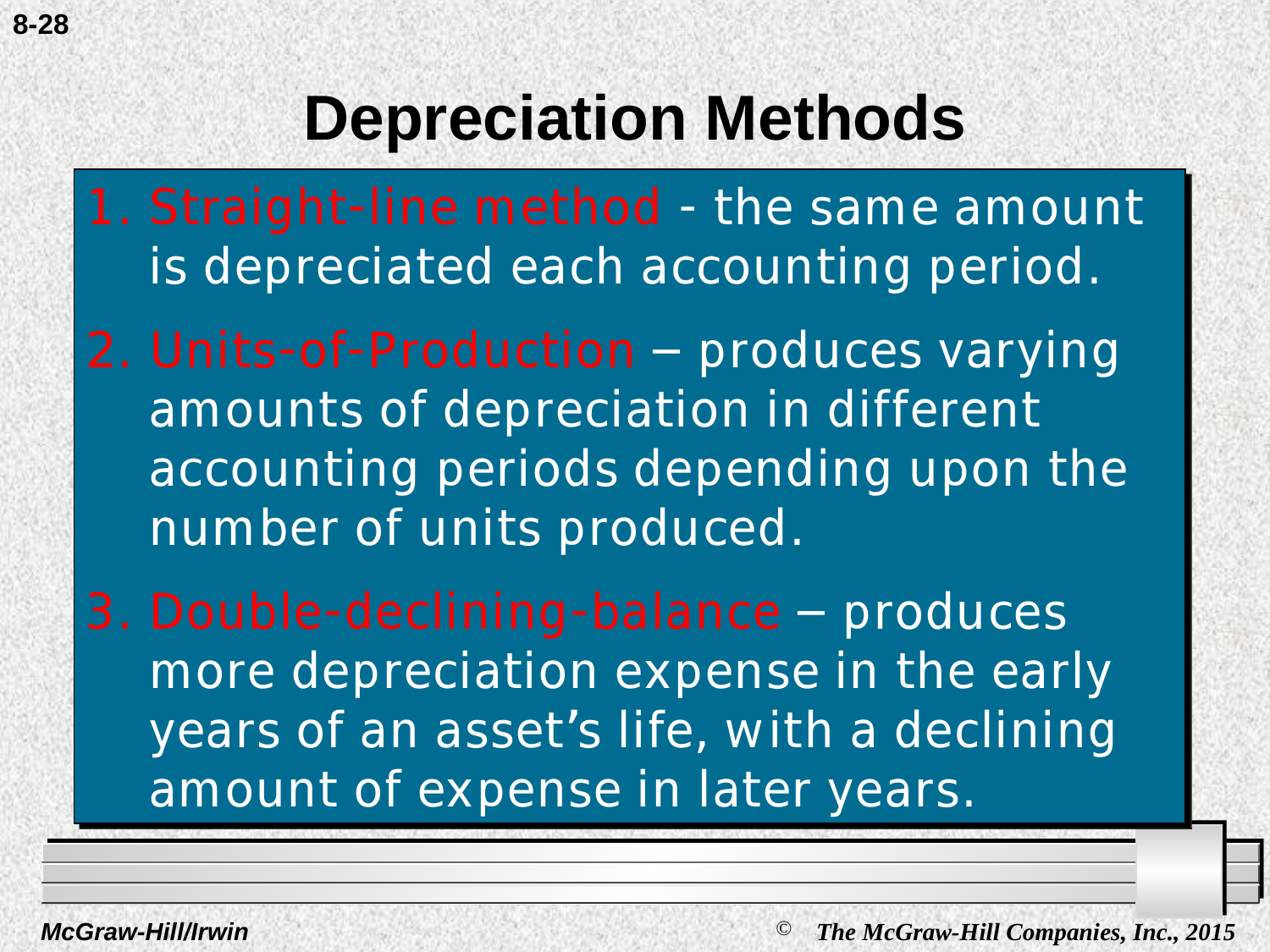

8-28
# Depreciation Methods
Straight-line method - the same amount is depreciated each accounting period.
Units-of-Production – produces varying amounts of depreciation in different accounting periods depending upon the number of units produced.
Double-declining-balance – produces more depreciation expense in the early years of an asset’s life, with a declining amount of expense in later years.